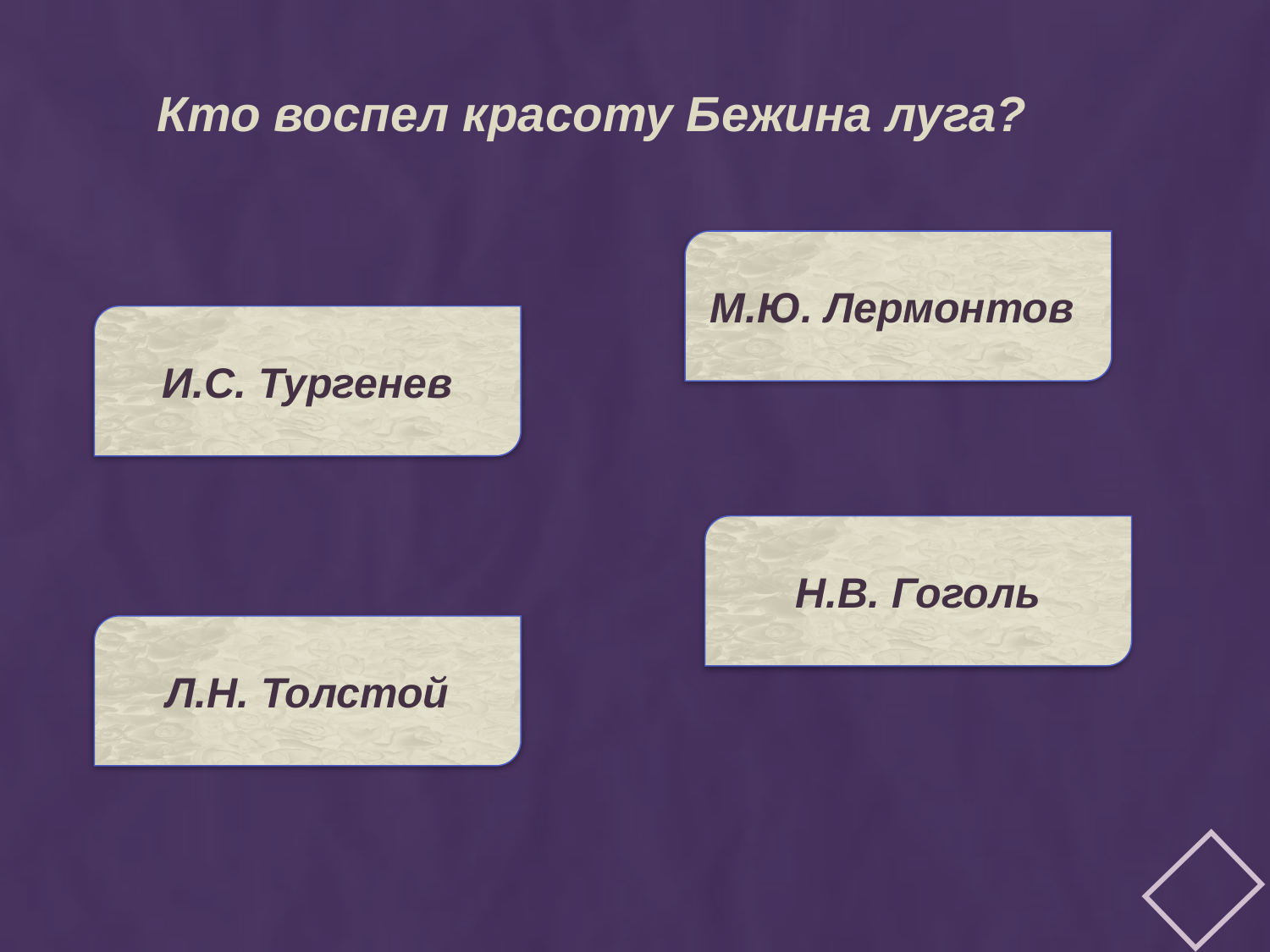

Кто воспел красоту Бежина луга?
М.Ю. Лермонтов
И.С. Тургенев
Н.В. Гоголь
Л.Н. Толстой